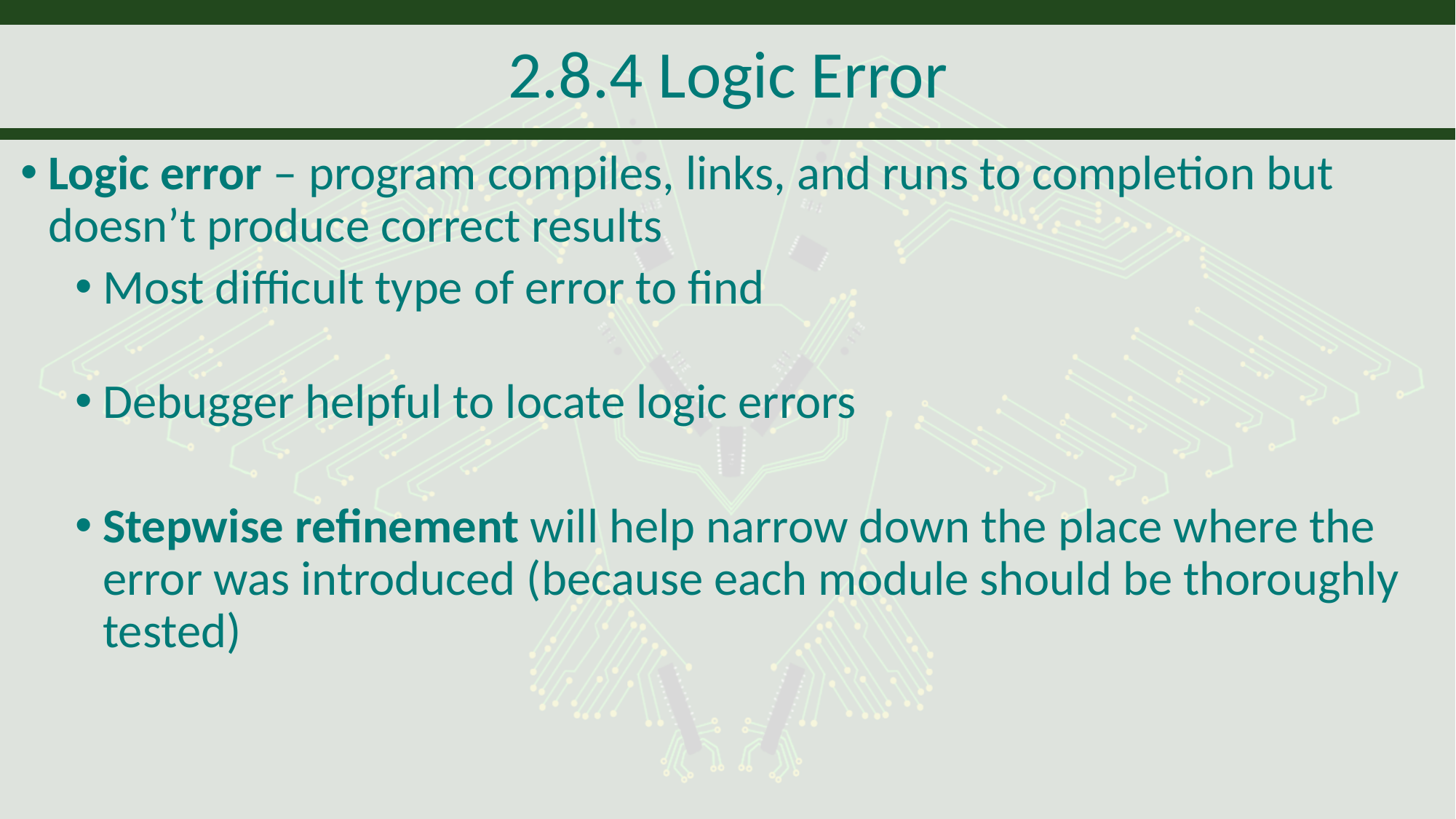

# 2.8.4 Logic Error
Logic error – program compiles, links, and runs to completion but doesn’t produce correct results
Most difficult type of error to find
Debugger helpful to locate logic errors

Stepwise refinement will help narrow down the place where the error was introduced (because each module should be thoroughly tested)